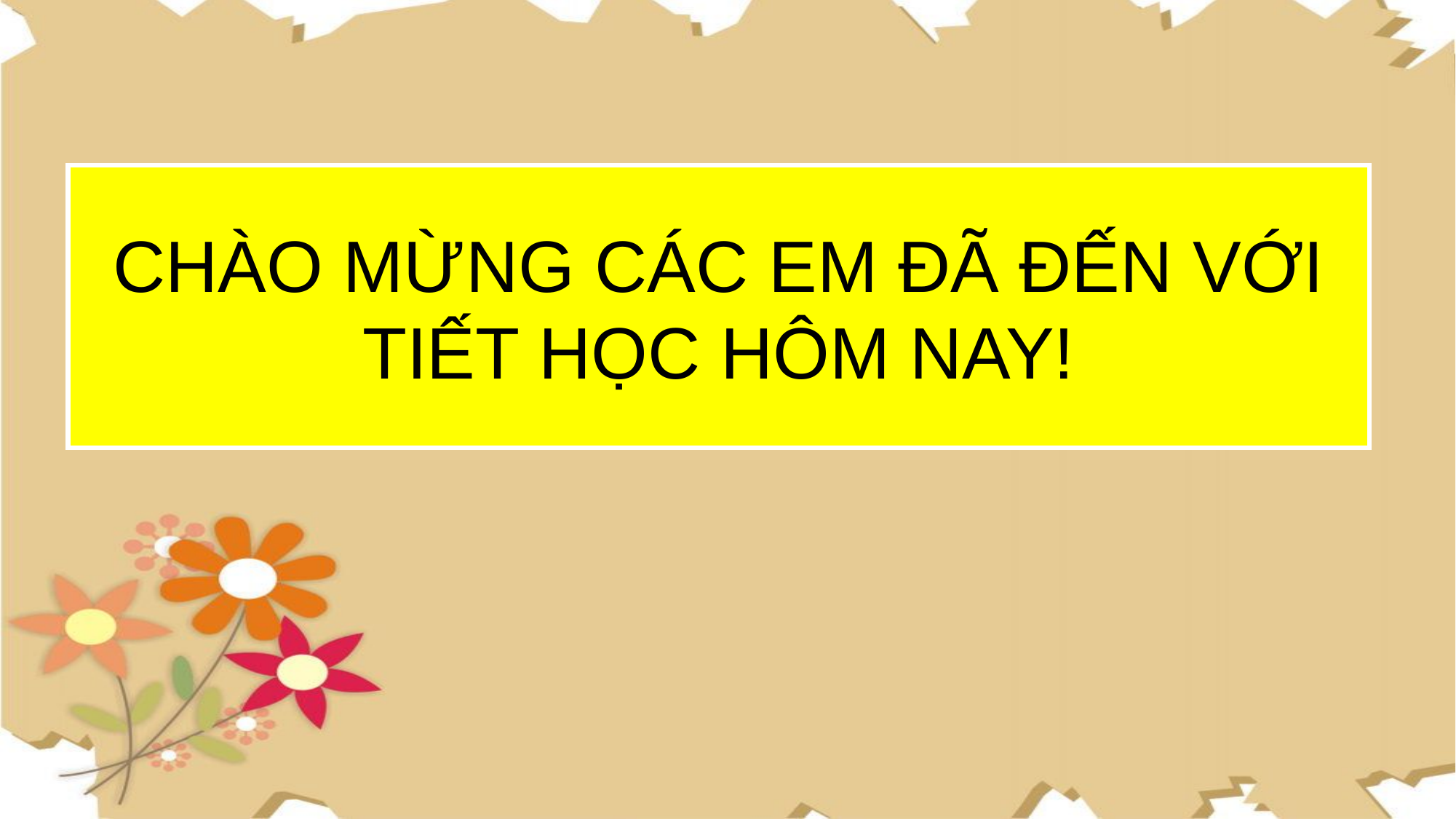

CHÀO MỪNG CÁC EM ĐÃ ĐẾN VỚI TIẾT HỌC HÔM NAY!